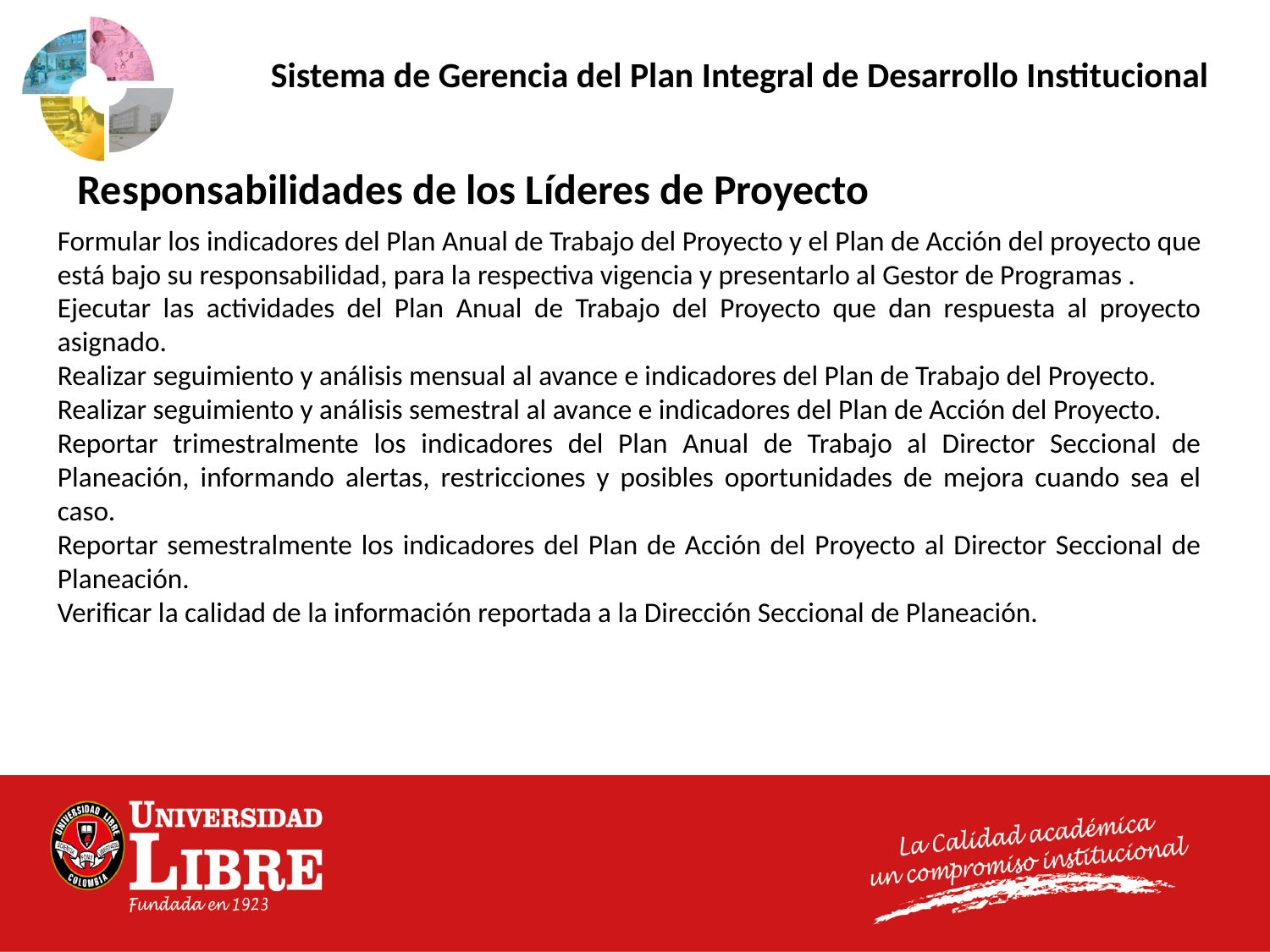

Sistema de Gerencia del Plan Integral de Desarrollo Institucional

Responsabilidades de los Líderes de Proyecto
Formular los indicadores del Plan Anual de Trabajo del Proyecto y el Plan de Acción del proyecto que está bajo su responsabilidad, para la respectiva vigencia y presentarlo al Gestor de Programas .
Ejecutar las actividades del Plan Anual de Trabajo del Proyecto que dan respuesta al proyecto asignado.
Realizar seguimiento y análisis mensual al avance e indicadores del Plan de Trabajo del Proyecto.
Realizar seguimiento y análisis semestral al avance e indicadores del Plan de Acción del Proyecto.
Reportar trimestralmente los indicadores del Plan Anual de Trabajo al Director Seccional de Planeación, informando alertas, restricciones y posibles oportunidades de mejora cuando sea el caso.
Reportar semestralmente los indicadores del Plan de Acción del Proyecto al Director Seccional de Planeación.
Verificar la calidad de la información reportada a la Dirección Seccional de Planeación.